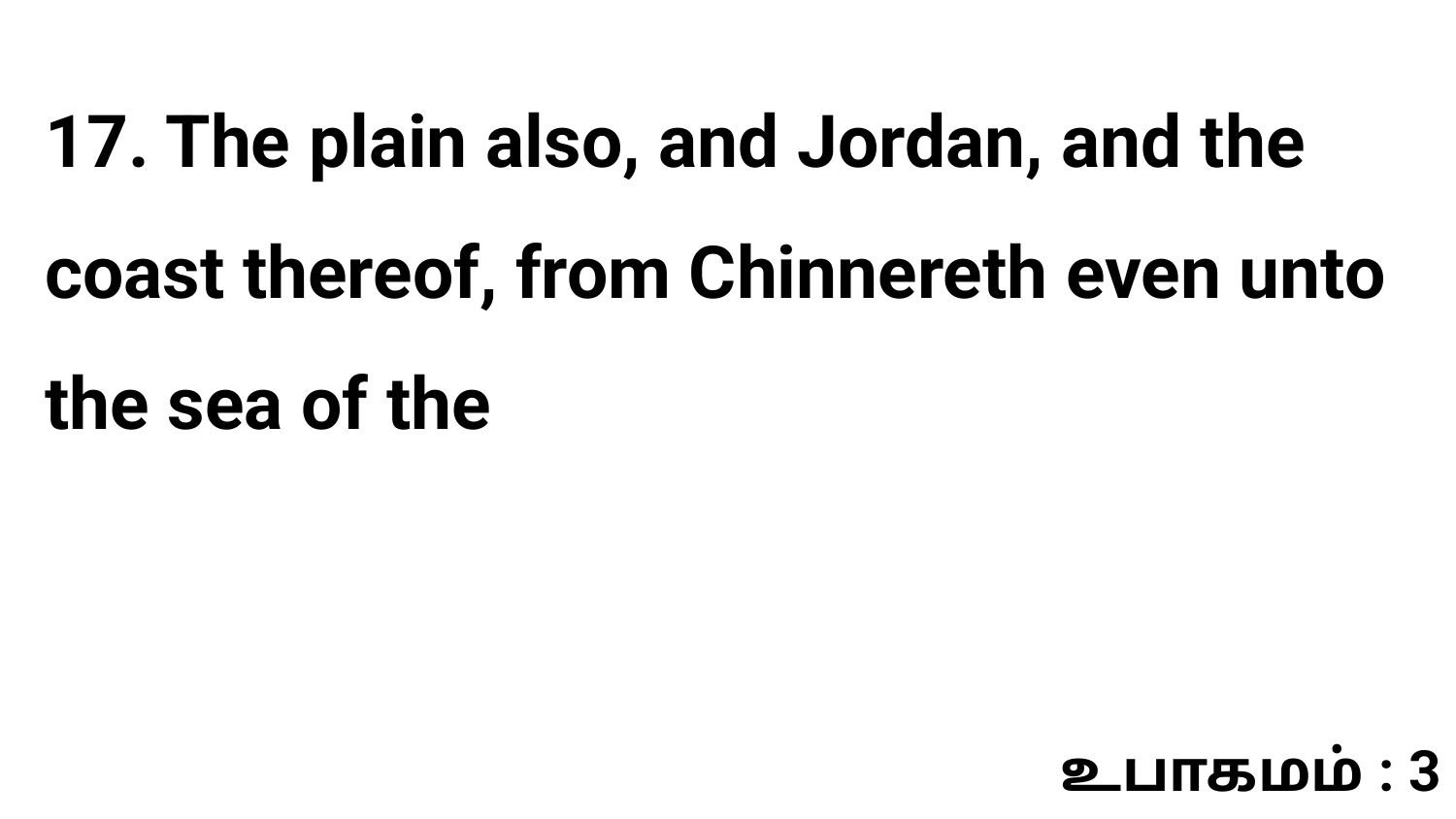

17. The plain also, and Jordan, and the coast thereof, from Chinnereth even unto the sea of the
உபாகமம் : 3